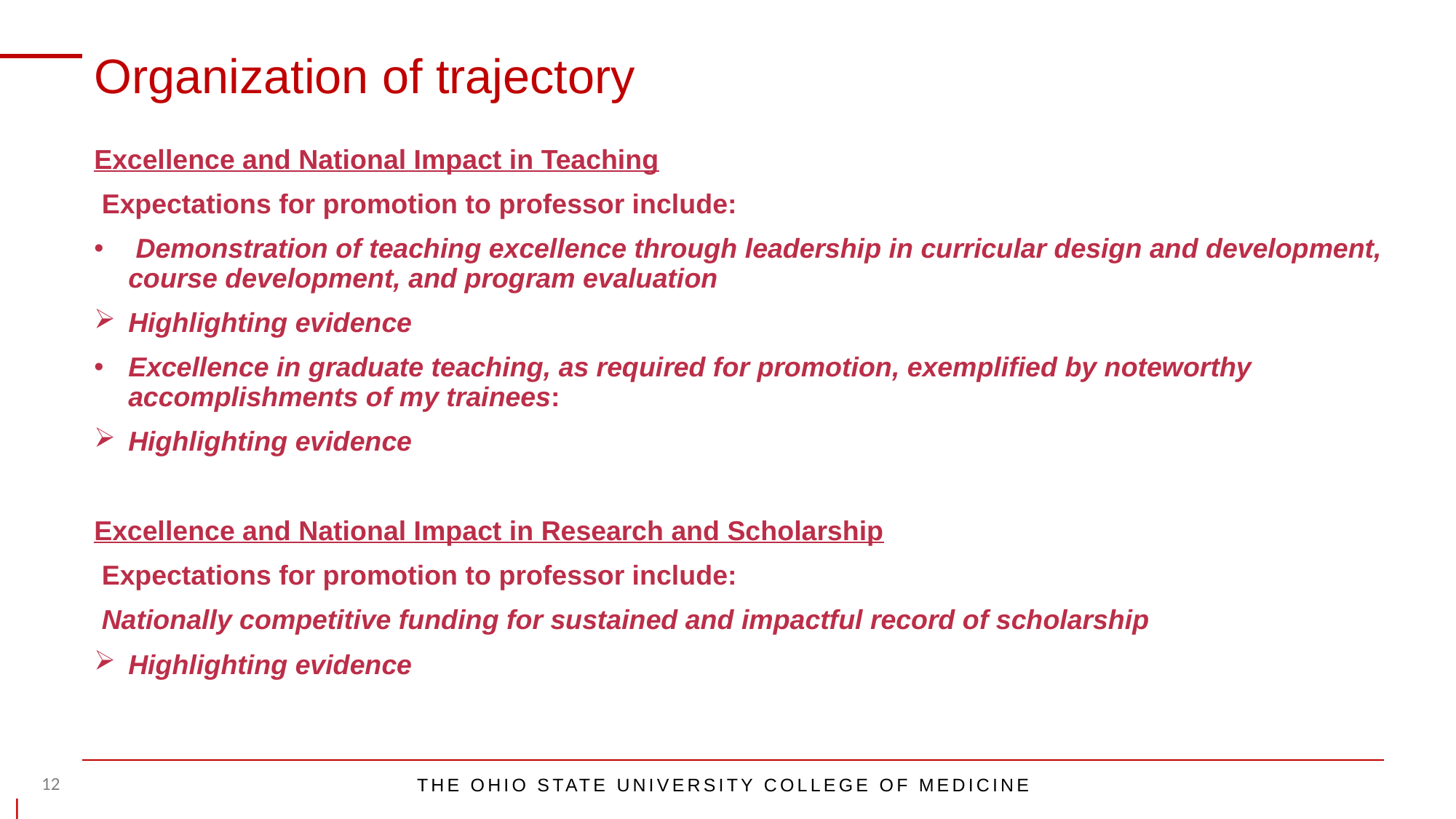

Organization of trajectory
Excellence and National Impact in Teaching
 Expectations for promotion to professor include:
 Demonstration of teaching excellence through leadership in curricular design and development, course development, and program evaluation
Highlighting evidence
Excellence in graduate teaching, as required for promotion, exemplified by noteworthy accomplishments of my trainees:
Highlighting evidence

Excellence and National Impact in Research and Scholarship
 Expectations for promotion to professor include:
 Nationally competitive funding for sustained and impactful record of scholarship
Highlighting evidence
|